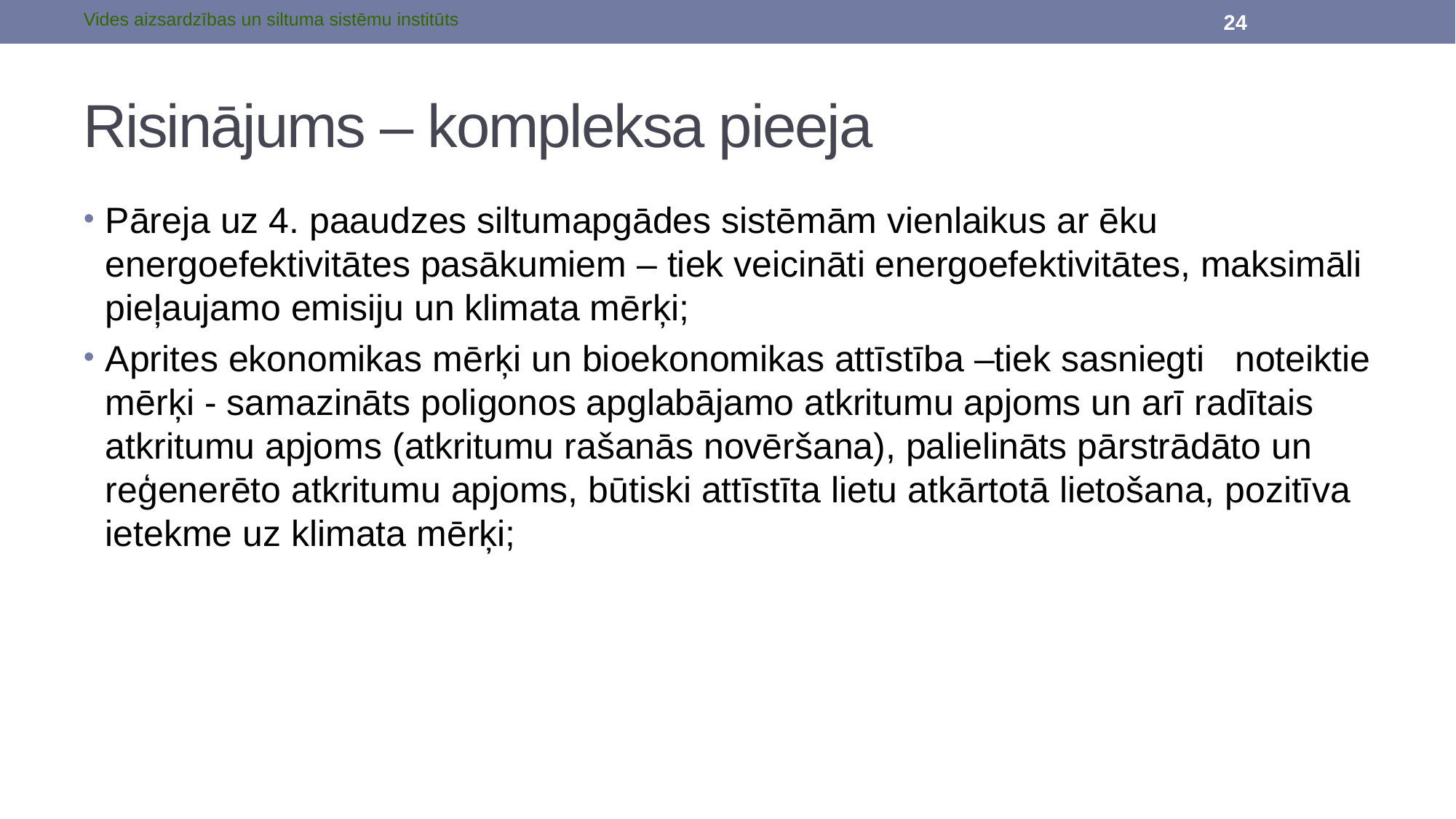

Vides aizsardzības un siltuma sistēmu institūts

24
# Risinājums – kompleksa pieeja
Pāreja uz 4. paaudzes siltumapgādes sistēmām vienlaikus ar ēku energoefektivitātes pasākumiem – tiek veicināti energoefektivitātes, maksimāli pieļaujamo emisiju un klimata mērķi;
Aprites ekonomikas mērķi un bioekonomikas attīstība –tiek sasniegti   noteiktie mērķi - samazināts poligonos apglabājamo atkritumu apjoms un arī radītais atkritumu apjoms (atkritumu rašanās novēršana), palielināts pārstrādāto un reģenerēto atkritumu apjoms, būtiski attīstīta lietu atkārtotā lietošana, pozitīva ietekme uz klimata mērķi;